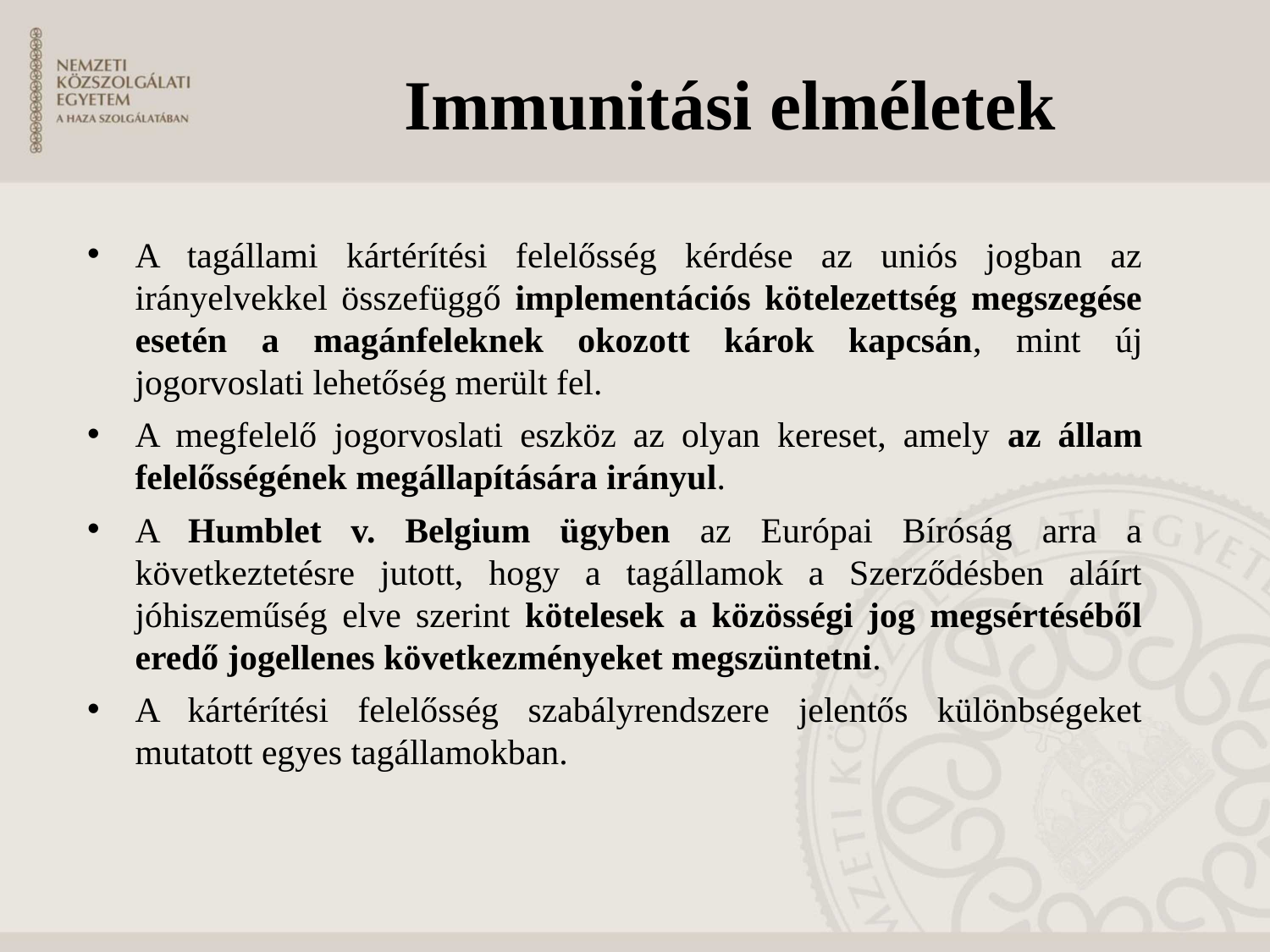

# Immunitási elméletek
A tagállami kártérítési felelősség kérdése az uniós jogban az irányelvekkel összefüggő implementációs kötelezettség megszegése esetén a magánfeleknek okozott károk kapcsán, mint új jogorvoslati lehetőség merült fel.
A megfelelő jogorvoslati eszköz az olyan kereset, amely az állam felelősségének megállapítására irányul.
A Humblet v. Belgium ügyben az Európai Bíróság arra a következtetésre jutott, hogy a tagállamok a Szerződésben aláírt jóhiszeműség elve szerint kötelesek a közösségi jog megsértéséből eredő jogellenes következményeket megszüntetni.
A kártérítési felelősség szabályrendszere jelentős különbségeket mutatott egyes tagállamokban.